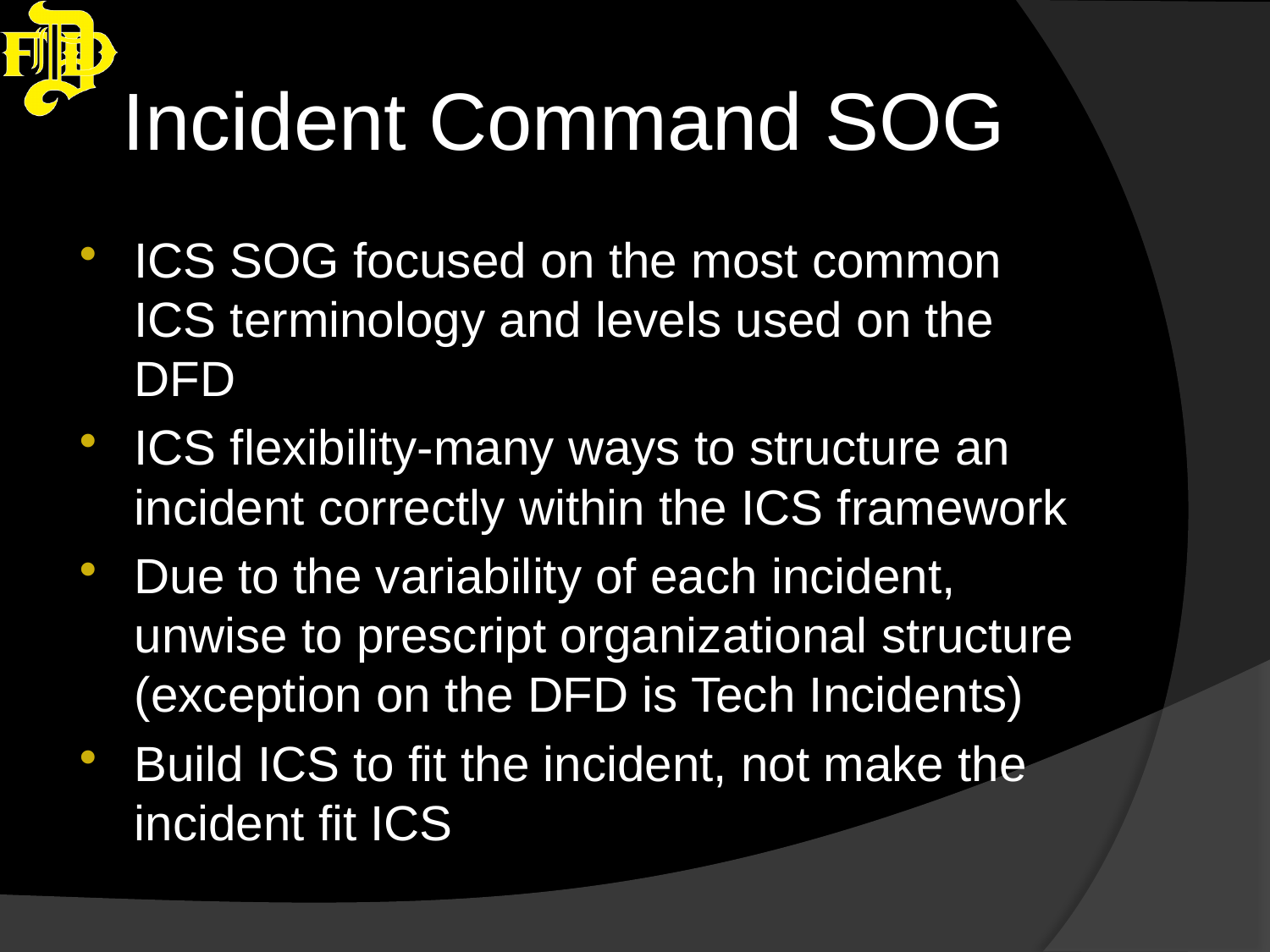

# Incident Command SOG
ICS SOG focused on the most common ICS terminology and levels used on the DFD
ICS flexibility-many ways to structure an incident correctly within the ICS framework
Due to the variability of each incident, unwise to prescript organizational structure (exception on the DFD is Tech Incidents)
Build ICS to fit the incident, not make the incident fit ICS